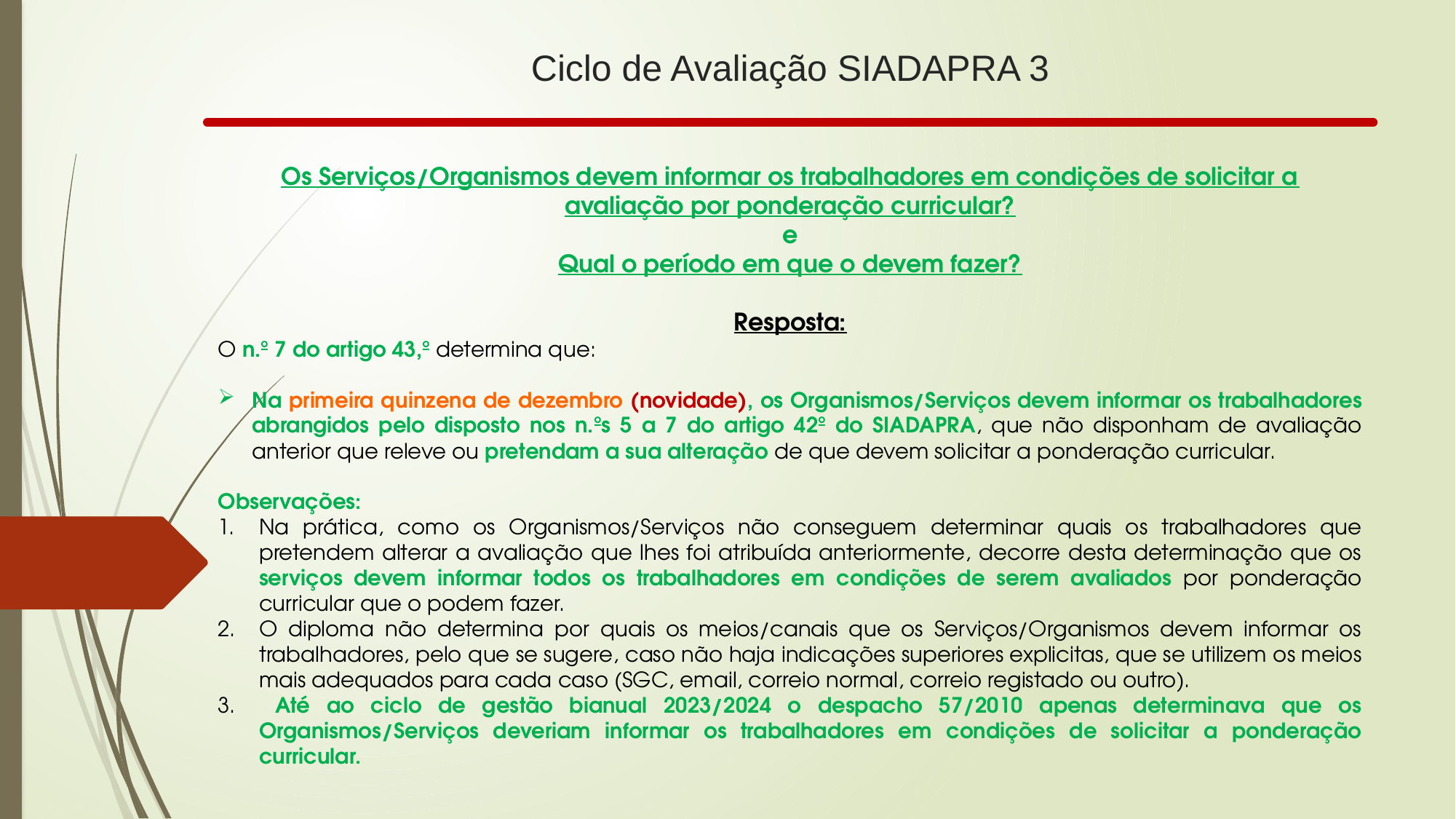

# Ciclo de Avaliação SIADAPRA 3
Os Serviços/Organismos devem informar os trabalhadores em condições de solicitar a avaliação por ponderação curricular?
e
Qual o período em que o devem fazer?

Resposta:
O n.º 7 do artigo 43,º determina que:

Na primeira quinzena de dezembro (novidade), os Organismos/Serviços devem informar os trabalhadores abrangidos pelo disposto nos n.ºs 5 a 7 do artigo 42º do SIADAPRA, que não disponham de avaliação anterior que releve ou pretendam a sua alteração de que devem solicitar a ponderação curricular.

Observações:
Na prática, como os Organismos/Serviços não conseguem determinar quais os trabalhadores que pretendem alterar a avaliação que lhes foi atribuída anteriormente, decorre desta determinação que os serviços devem informar todos os trabalhadores em condições de serem avaliados por ponderação curricular que o podem fazer.
O diploma não determina por quais os meios/canais que os Serviços/Organismos devem informar os trabalhadores, pelo que se sugere, caso não haja indicações superiores explicitas, que se utilizem os meios mais adequados para cada caso (SGC, email, correio normal, correio registado ou outro).
 Até ao ciclo de gestão bianual 2023/2024 o despacho 57/2010 apenas determinava que os Organismos/Serviços deveriam informar os trabalhadores em condições de solicitar a ponderação curricular.